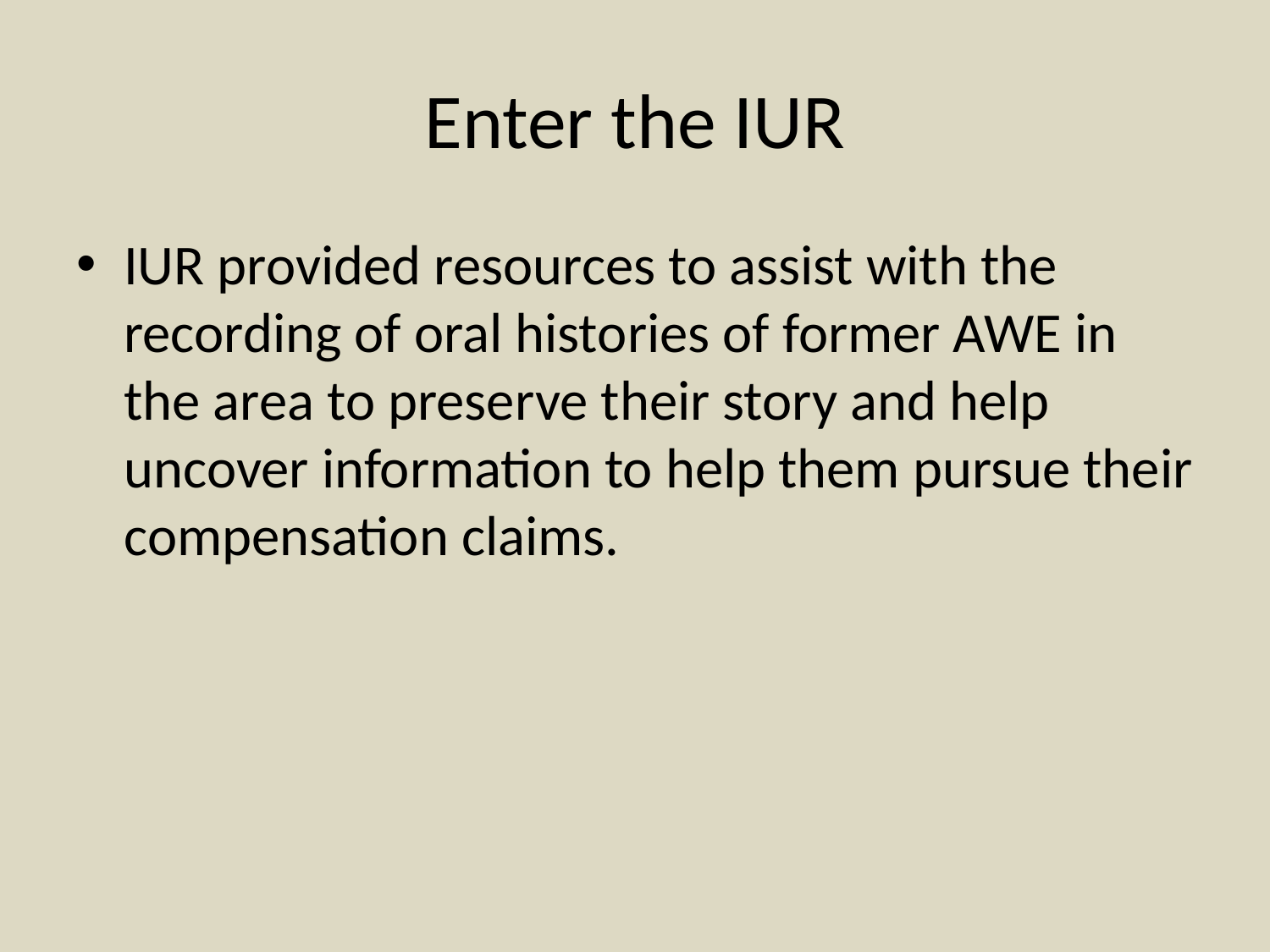

# Enter the IUR
IUR provided resources to assist with the recording of oral histories of former AWE in the area to preserve their story and help uncover information to help them pursue their compensation claims.